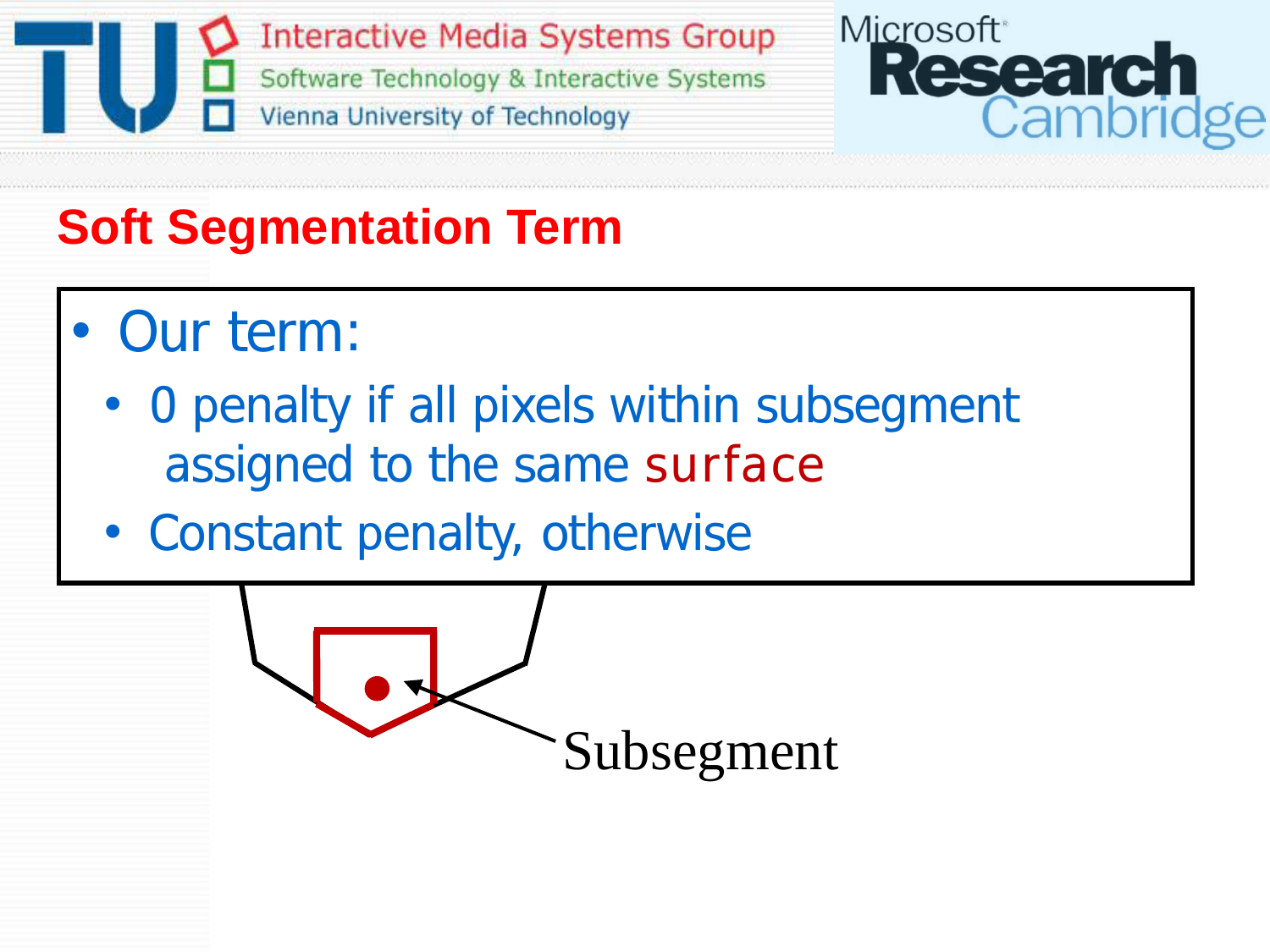

# Soft Segmentation Term
 Our term:
 0 penalty if all pixels within subsegment
  assigned to the same surface
 Constant penalty, otherwise
Segment

Subsegment